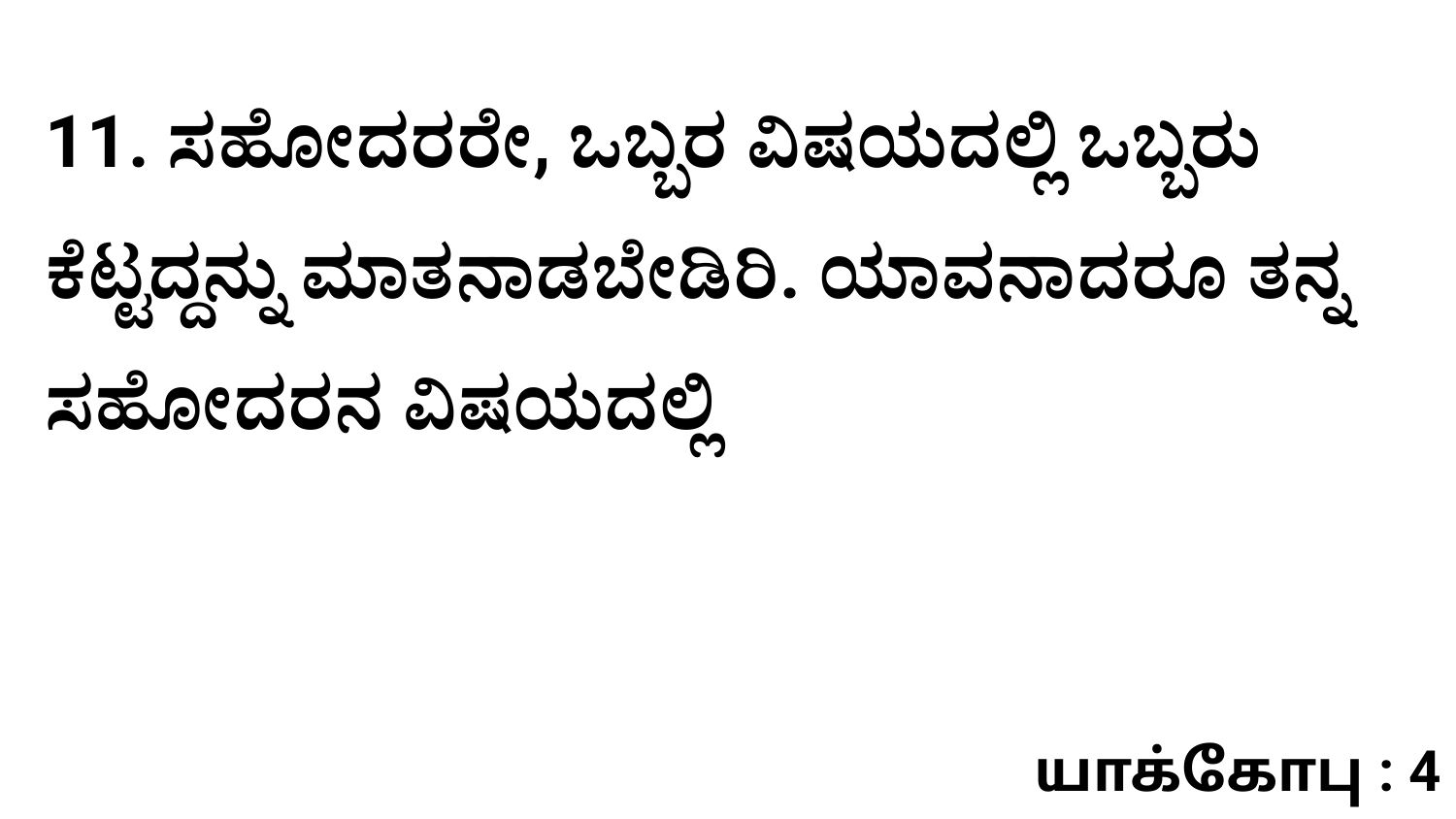

11. ಸಹೋದರರೇ, ಒಬ್ಬರ ವಿಷಯದಲ್ಲಿ ಒಬ್ಬರು ಕೆಟ್ಟದ್ದನ್ನು ಮಾತನಾಡಬೇಡಿರಿ. ಯಾವನಾದರೂ ತನ್ನ ಸಹೋದರನ ವಿಷಯದಲ್ಲಿ
யாக்கோபு : 4